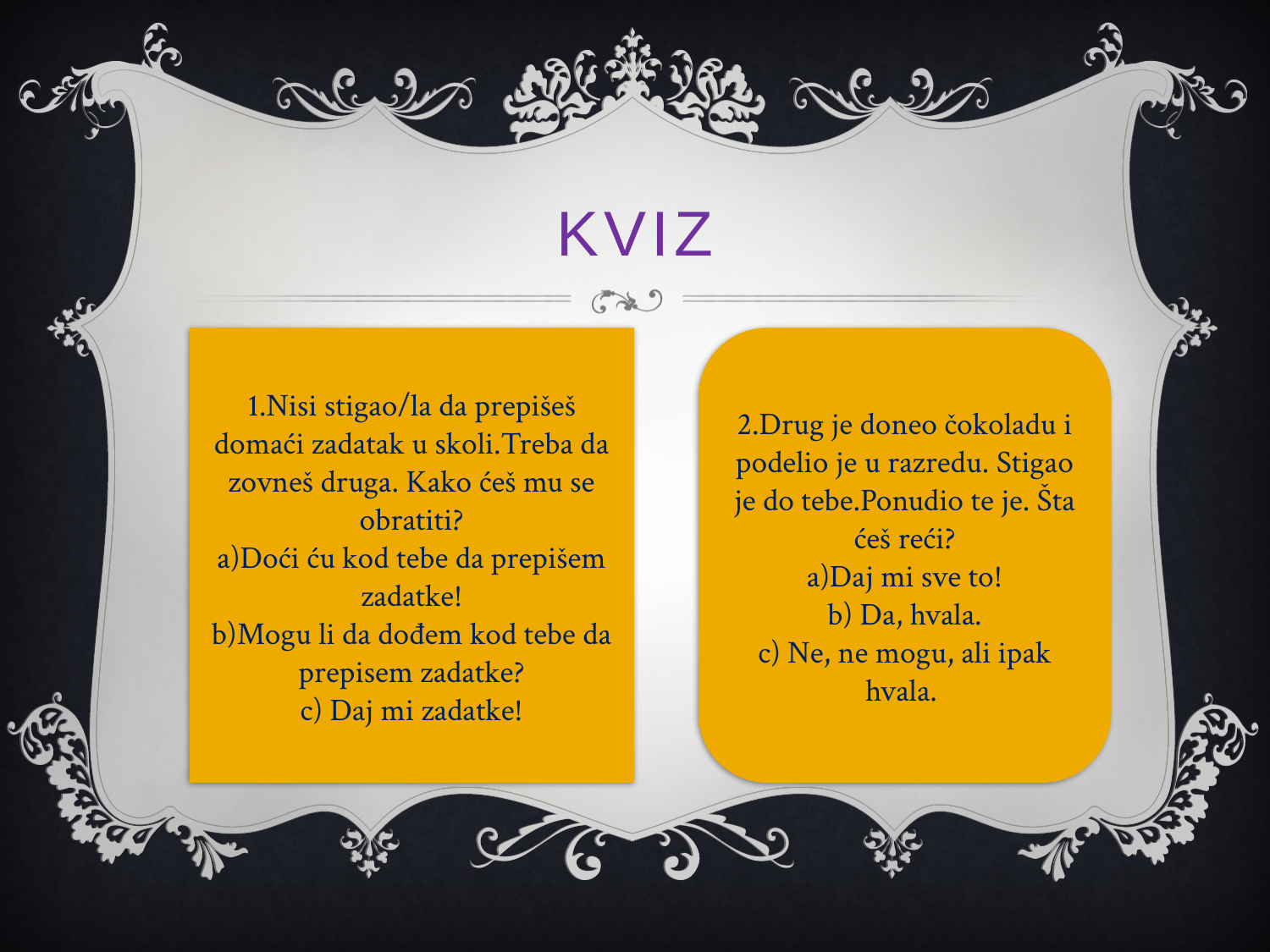

# KVIZ
1.Nisi stigao/la da prepišeš domaći zadatak u skoli.Treba da zovneš druga. Kako ćeš mu se obratiti?
a)Doći ću kod tebe da prepišem zadatke!
b)Mogu li da dođem kod tebe da prepisem zadatke?
c) Daj mi zadatke!
2.Drug je doneo čokoladu i podelio je u razredu. Stigao je do tebe.Ponudio te je. Šta ćeš reći?
a)Daj mi sve to!
b) Da, hvala.
c) Ne, ne mogu, ali ipak hvala.